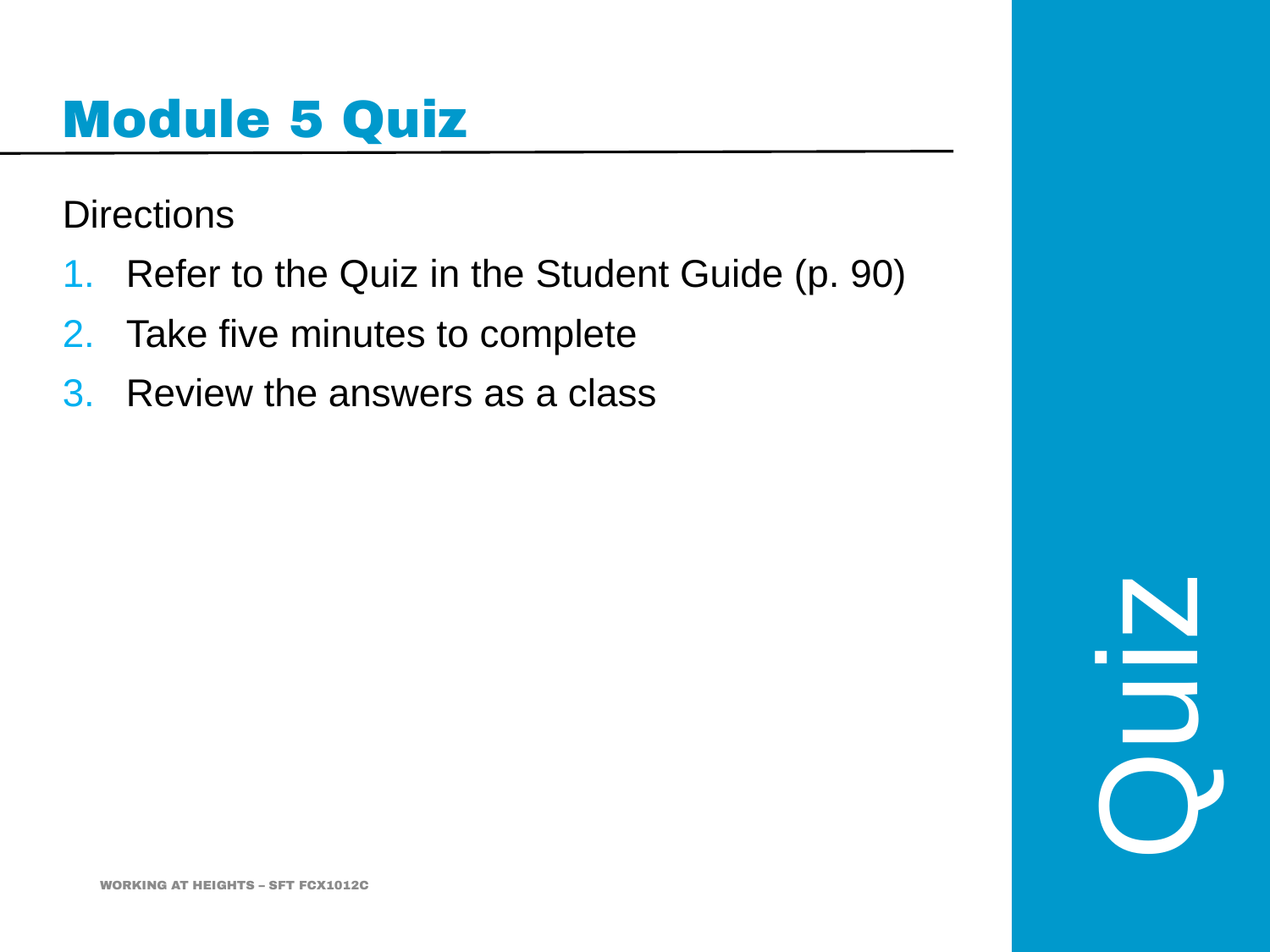

Quiz
Module 5 Quiz
Directions
Refer to the Quiz in the Student Guide (p. 90)
Take five minutes to complete
Review the answers as a class

126
WORKING AT HEIGHTS – SFT FCX1012C